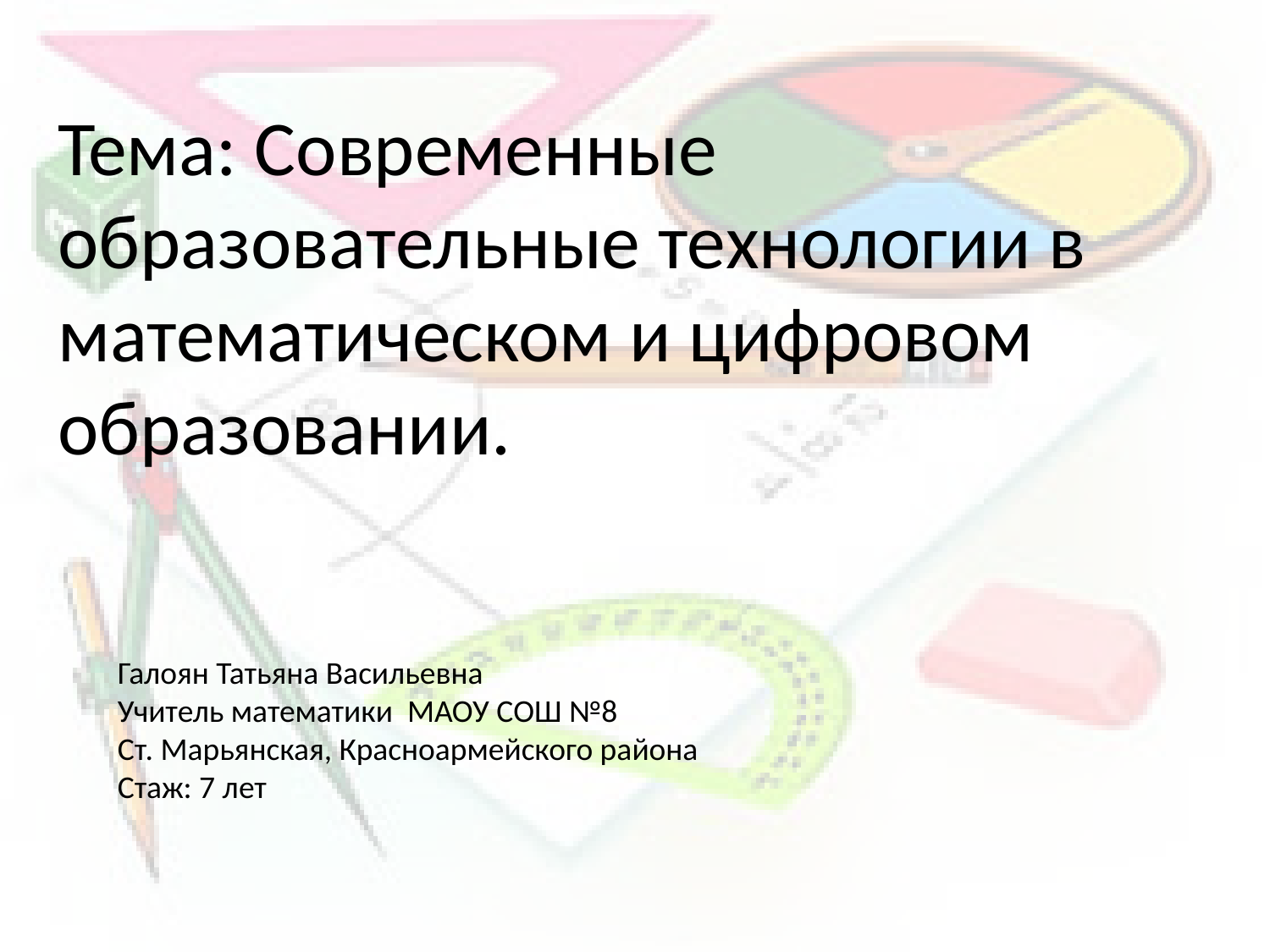

# Тема: Современные образовательные технологии в математическом и цифровом образовании.
Галоян Татьяна Васильевна
Учитель математики  МАОУ СОШ №8
Ст. Марьянская, Красноармейского района
Стаж: 7 лет